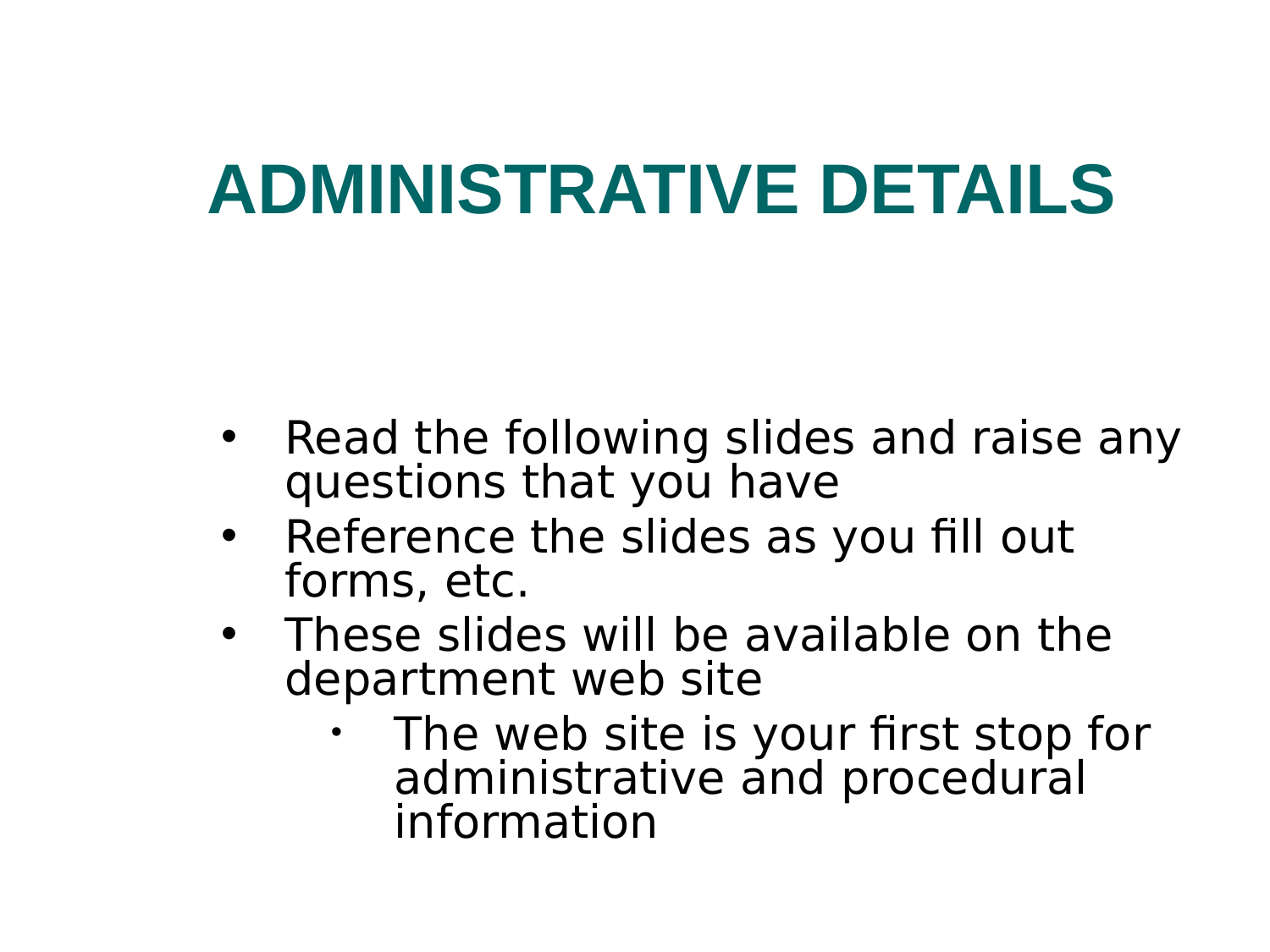

# Administrative Details
Read the following slides and raise any questions that you have
Reference the slides as you fill out forms, etc.
These slides will be available on the department web site
The web site is your first stop for administrative and procedural information